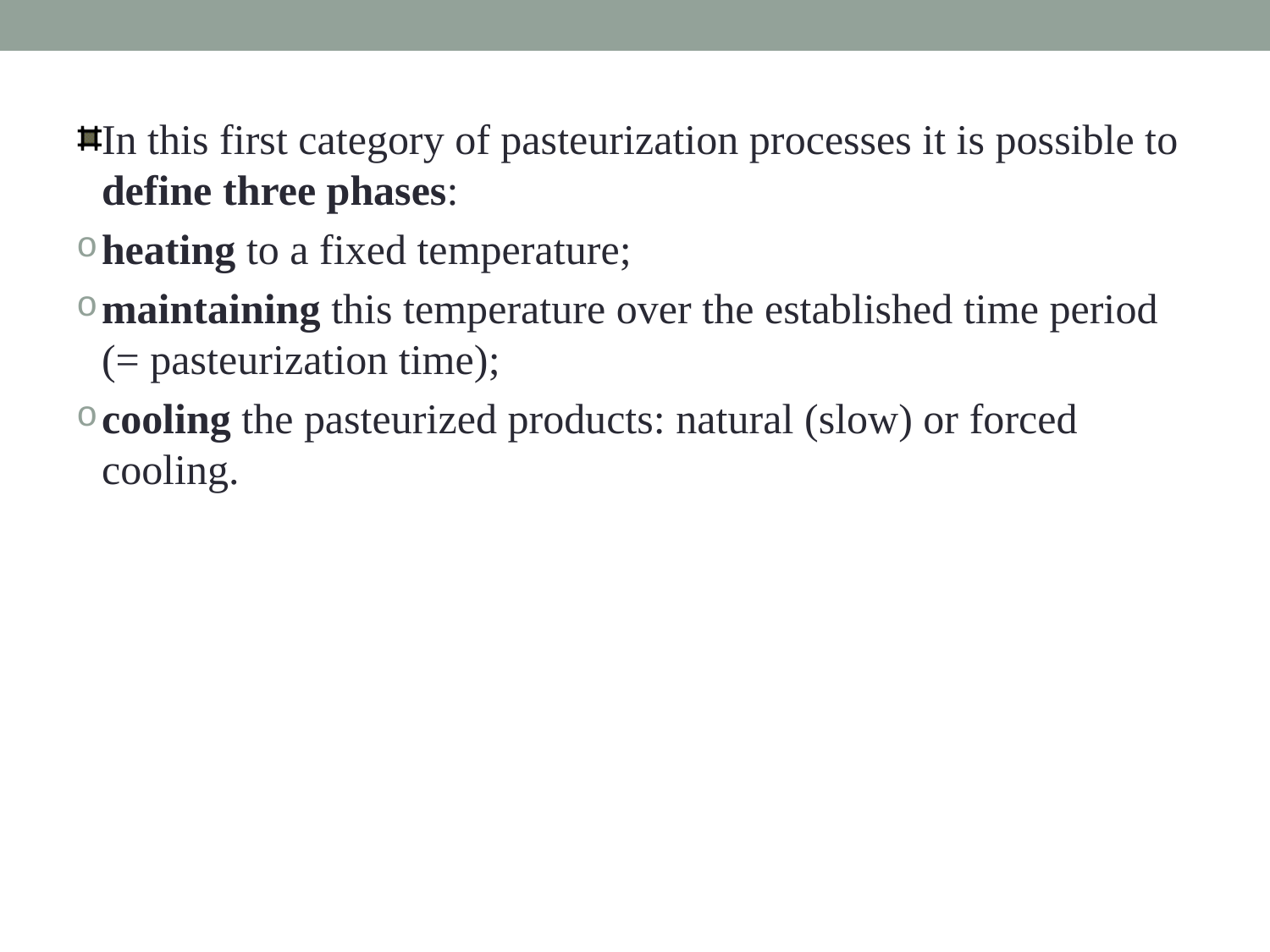

In this first category of pasteurization processes it is possible to define three phases:
heating to a fixed temperature;
maintaining this temperature over the established time period (= pasteurization time);
cooling the pasteurized products: natural (slow) or forced cooling.